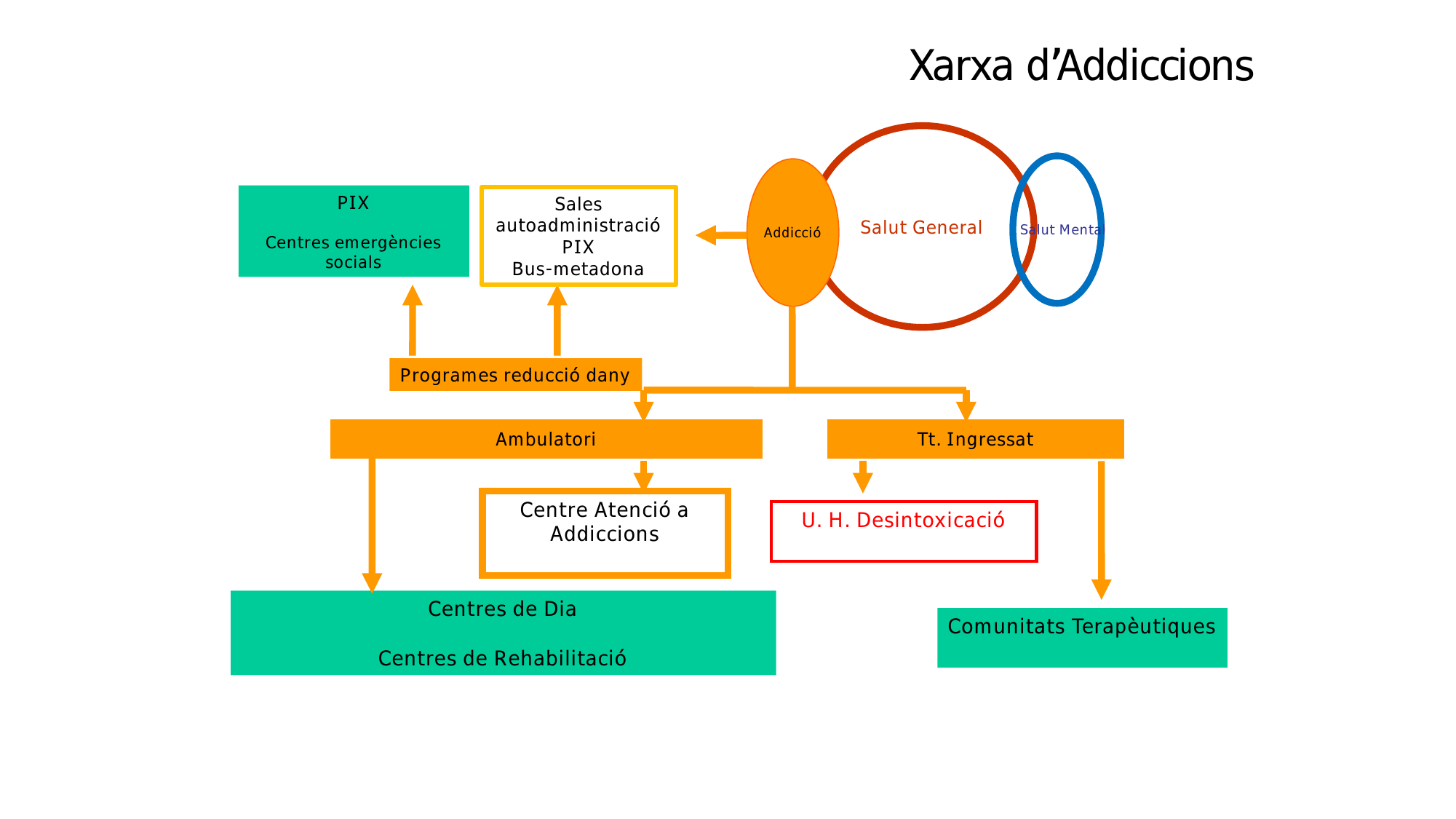

Xarxa d’Addiccions
Salut General
    Salut Mental
Addicció
PIX

Centres emergències socials
Sales autoadministració
PIX
Bus-metadona

Programes reducció dany

Ambulatori
Tt. Ingressat

Centre Atenció a Addiccions

U. H. Desintoxicació

Centres de Dia

Centres de Rehabilitació
Comunitats Terapèutiques